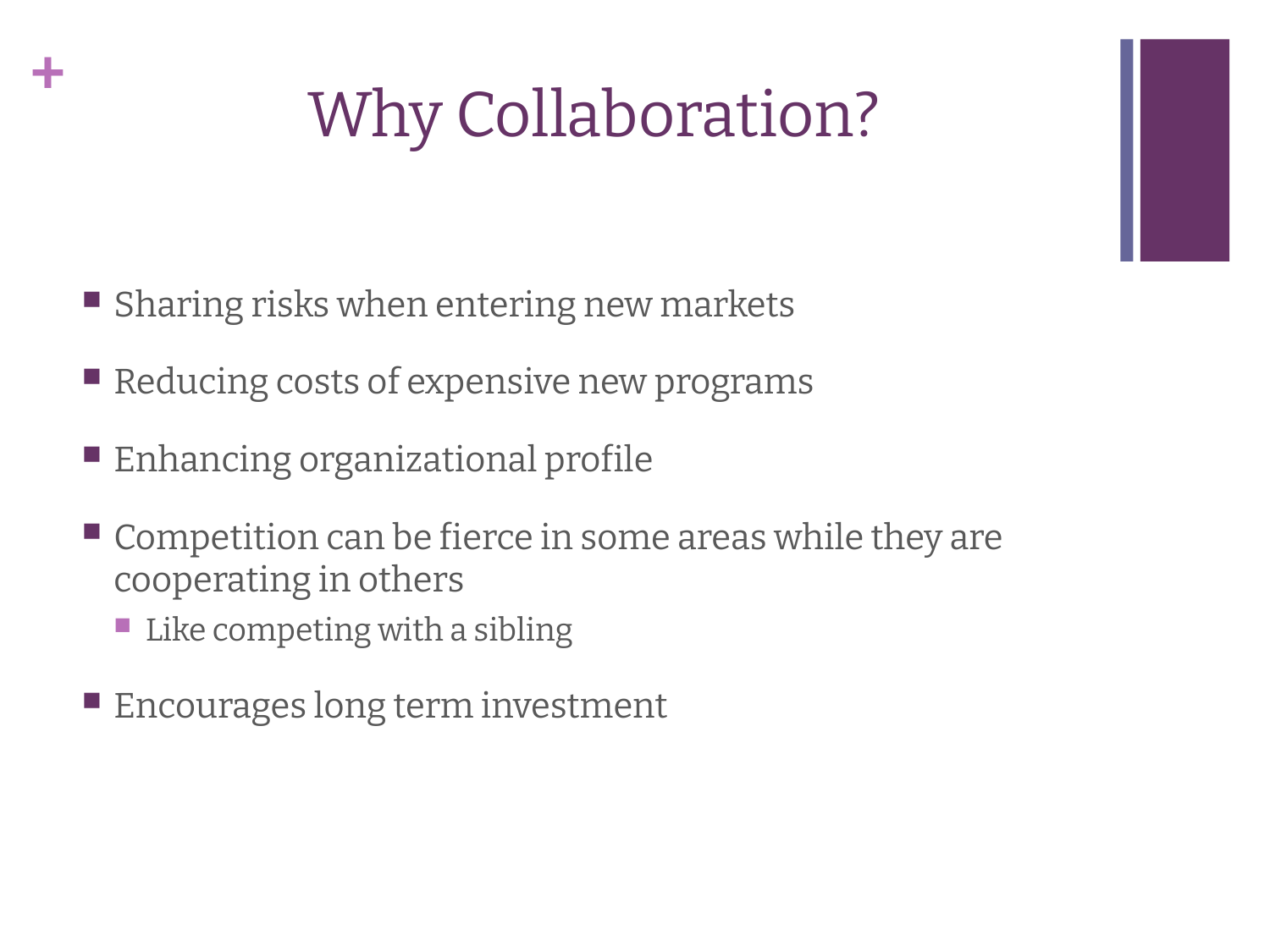

# Why Collaboration?
Sharing risks when entering new markets
Reducing costs of expensive new programs
Enhancing organizational profile
Competition can be fierce in some areas while they are cooperating in others
Like competing with a sibling
Encourages long term investment